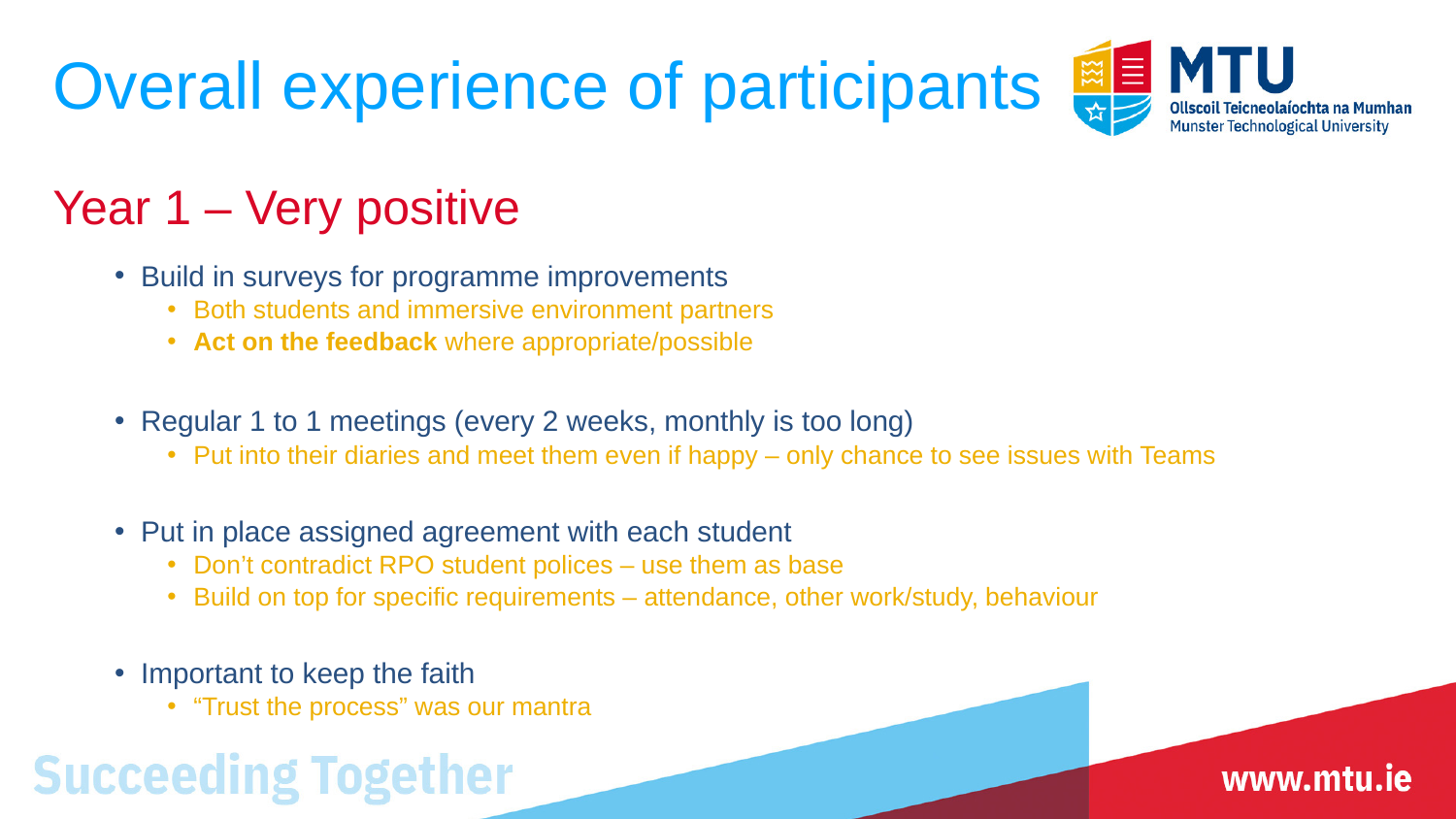

# Overall experience of participants
Year 1 – Very positive
Build in surveys for programme improvements
Both students and immersive environment partners
Act on the feedback where appropriate/possible

Regular 1 to 1 meetings (every 2 weeks, monthly is too long)
Put into their diaries and meet them even if happy – only chance to see issues with Teams

Put in place assigned agreement with each student
Don’t contradict RPO student polices – use them as base
Build on top for specific requirements – attendance, other work/study, behaviour

Important to keep the faith
“Trust the process” was our mantra